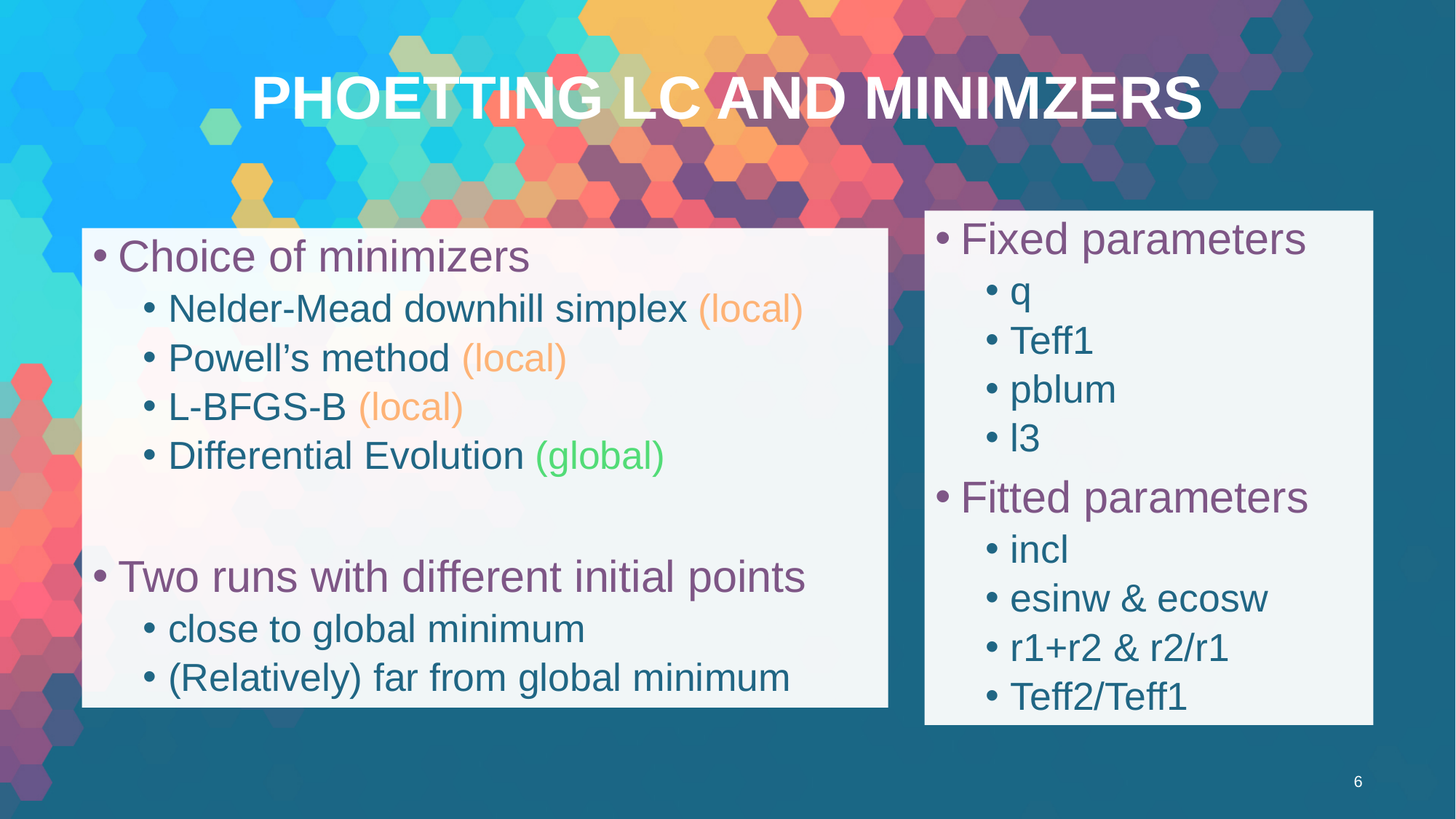

# PHOETTING LC AND MINIMZERS
Fixed parameters
q
Teff1
pblum
l3
Fitted parameters
incl
esinw & ecosw
r1+r2 & r2/r1
Teff2/Teff1

Choice of minimizers
Nelder-Mead downhill simplex (local)
Powell’s method (local)
L-BFGS-B (local)
Differential Evolution (global)

Two runs with different initial points
close to global minimum
(Relatively) far from global minimum

6